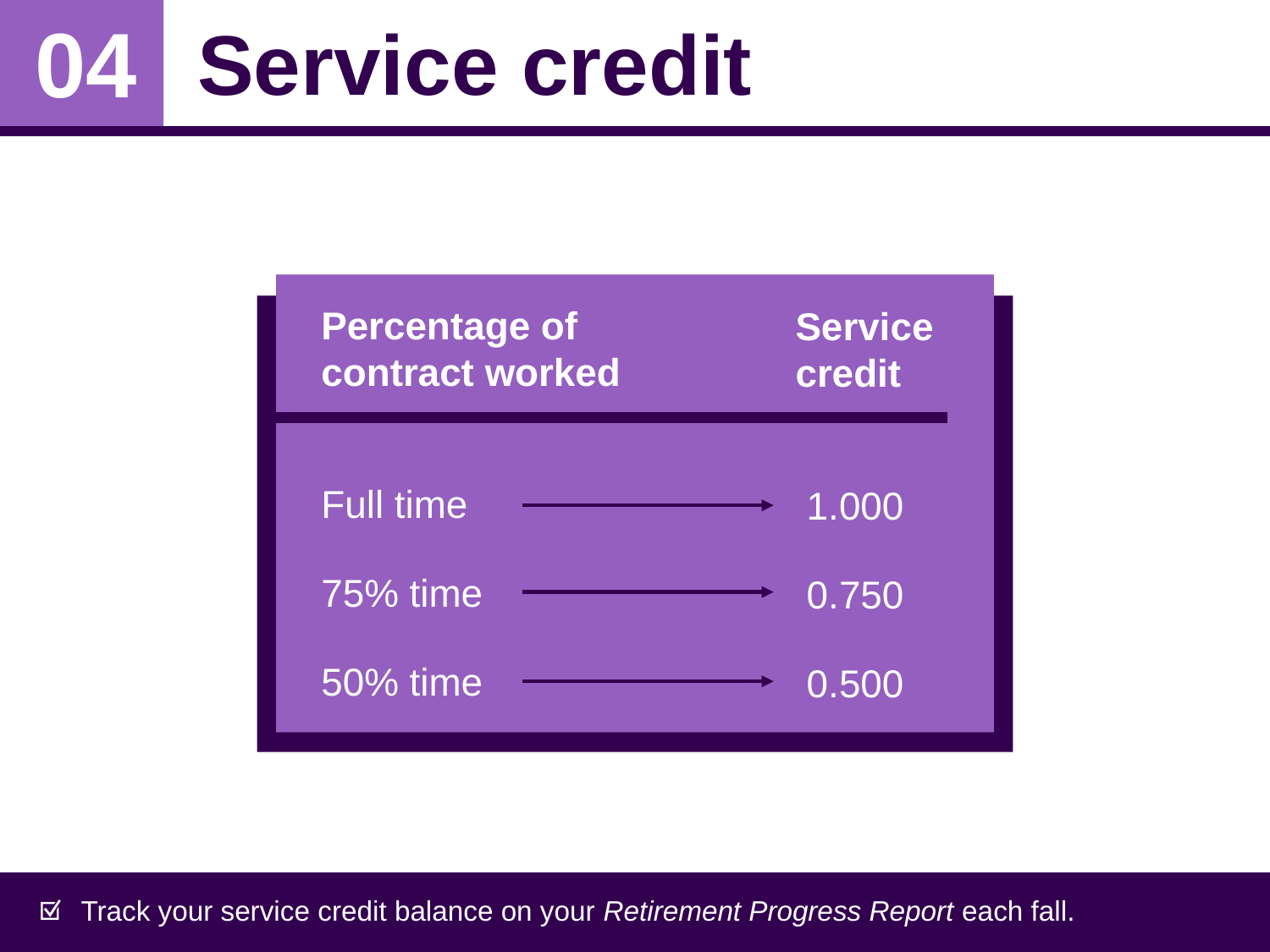

Service credit
04
Percentage of contract worked
Service
credit
Full time
75% time
50% time
1.000
0.750
0.500
Track your service credit balance on your Retirement Progress Report each fall.